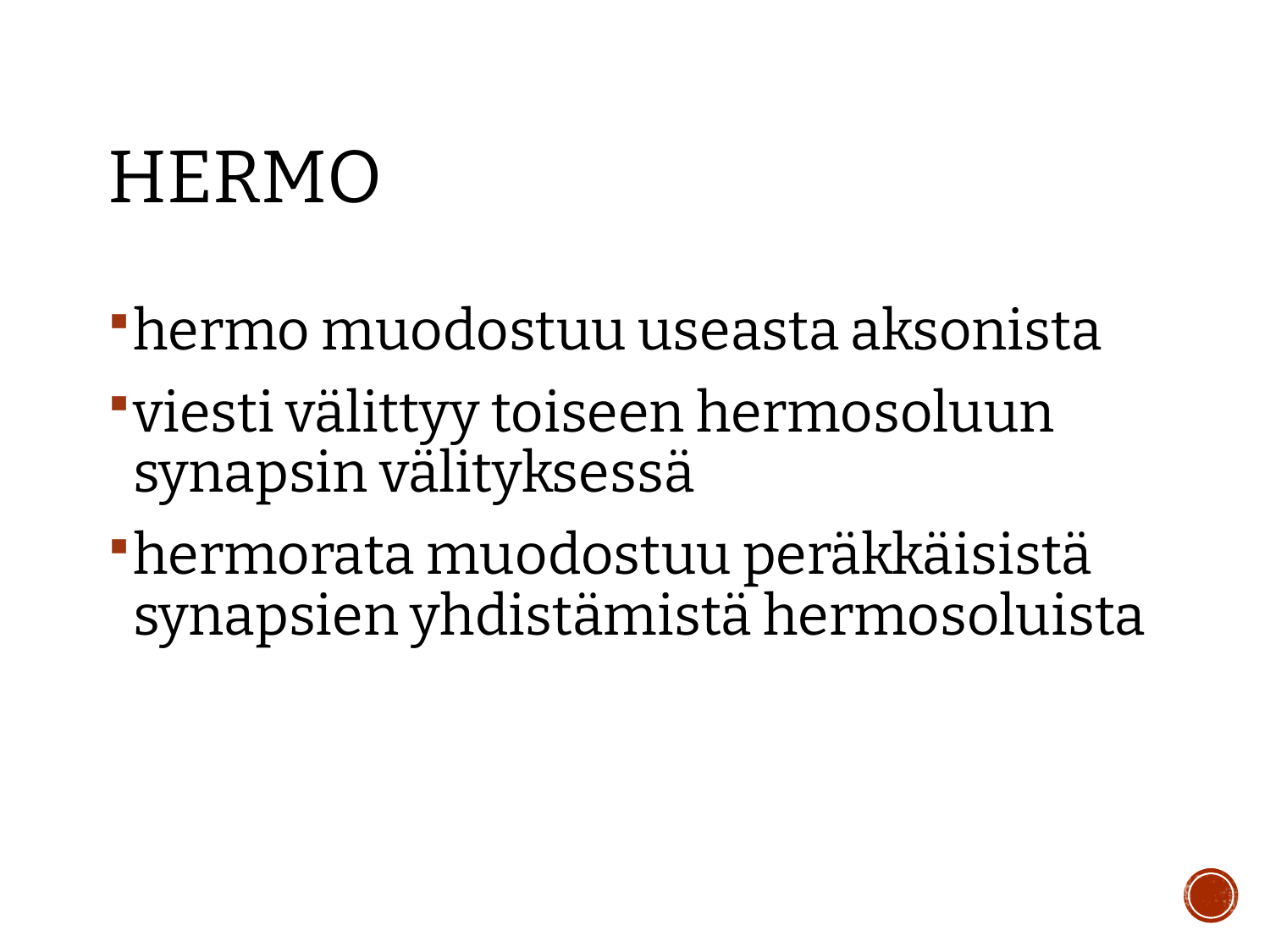

# Hermo
hermo muodostuu useasta aksonista
viesti välittyy toiseen hermosoluun synapsin välityksessä
hermorata muodostuu peräkkäisistä synapsien yhdistämistä hermosoluista